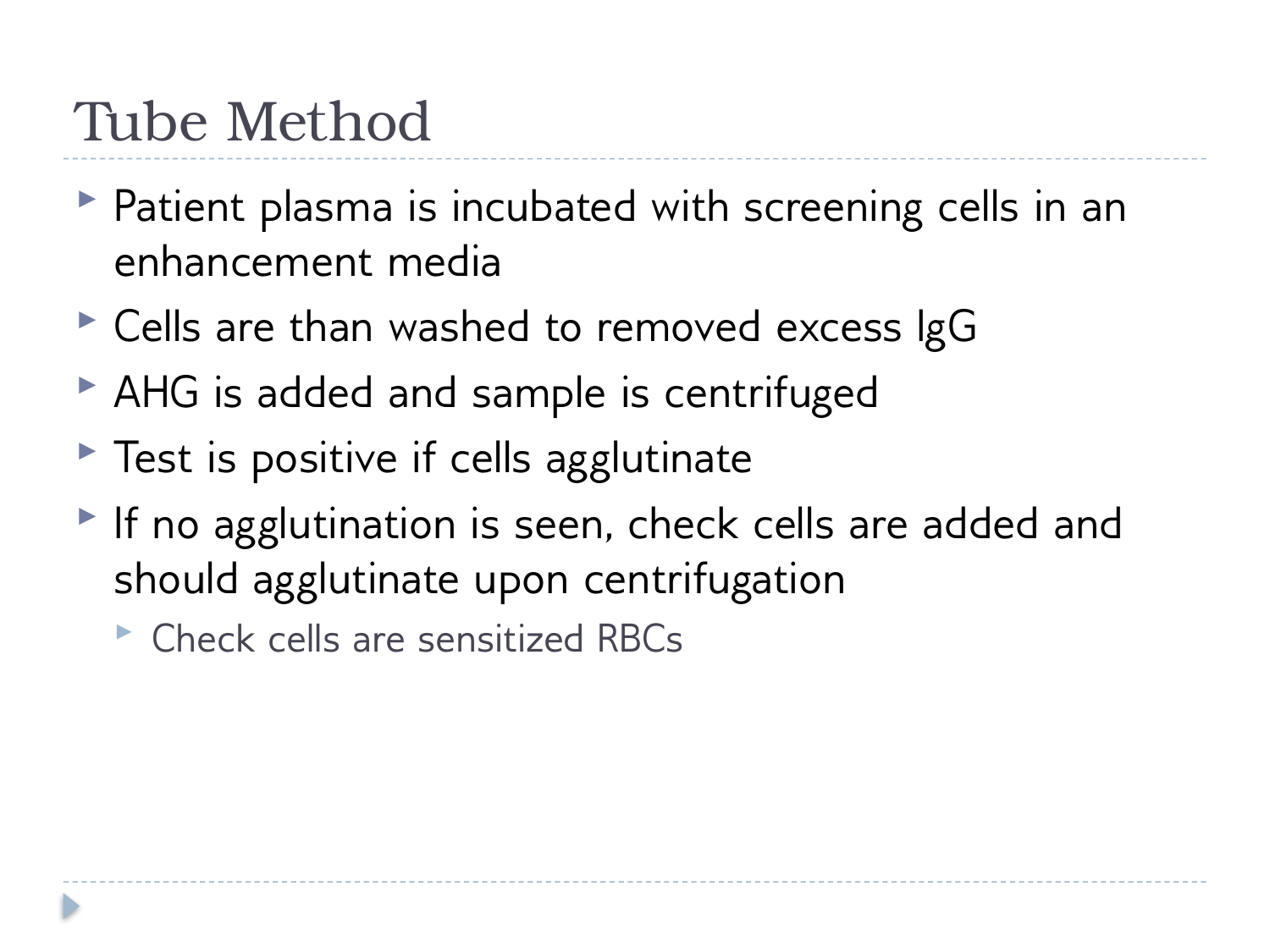

# Tube Method
Patient plasma is incubated with screening cells in an enhancement media
Cells are than washed to removed excess IgG
AHG is added and sample is centrifuged
Test is positive if cells agglutinate
If no agglutination is seen, check cells are added and should agglutinate upon centrifugation
Check cells are sensitized RBCs